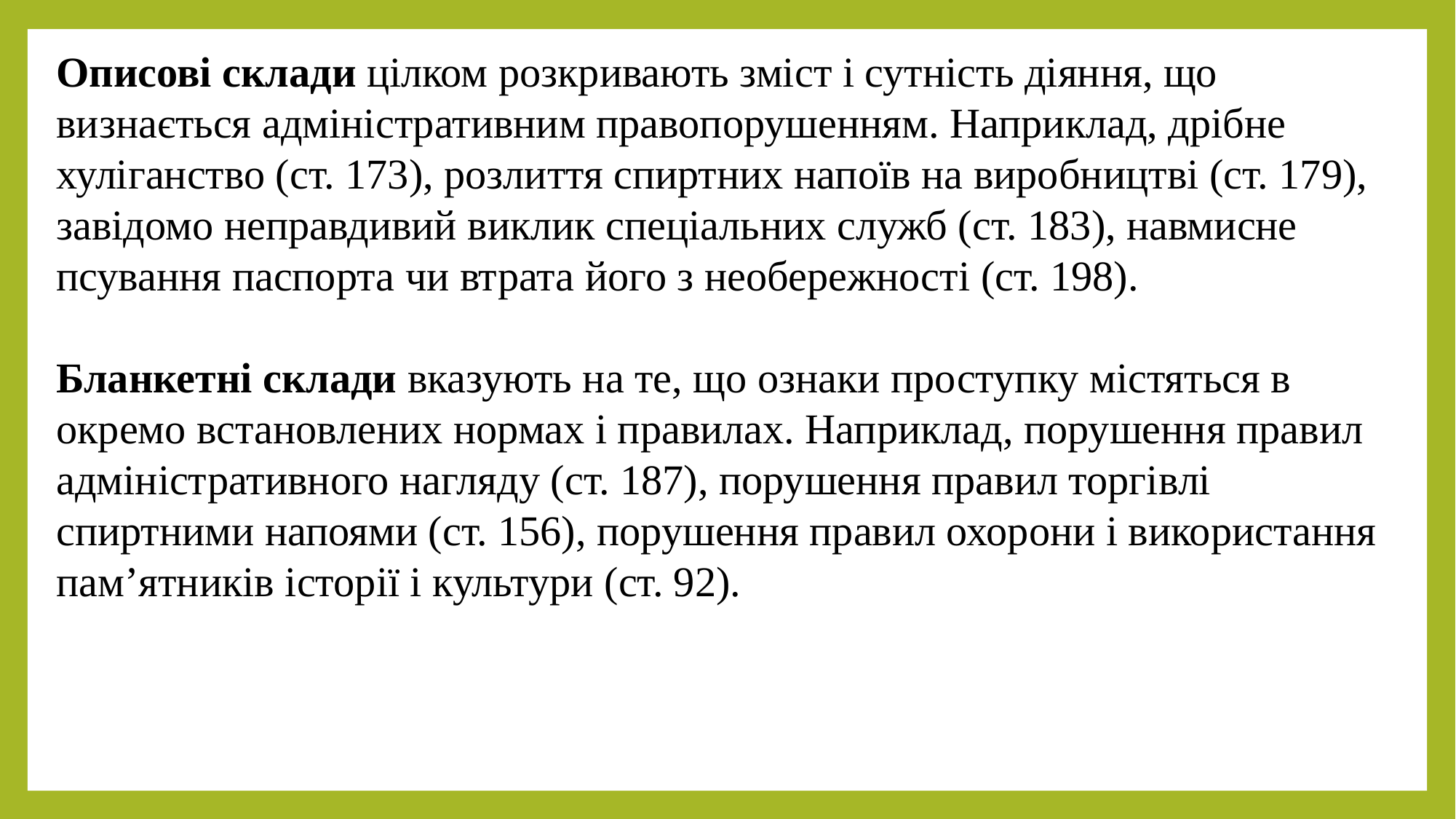

Описові склади цілком розкривають зміст і сутність діяння, що визнається адміністративним правопорушенням. Наприклад, дрібне хуліганство (ст. 173), розлиття спиртних напоїв на виробництві (ст. 179), завідомо неправдивий виклик спеціальних служб (ст. 183), навмисне псування паспорта чи втрата його з необережності (ст. 198).

Бланкетні склади вказують на те, що ознаки проступку містяться в окремо встановлених нормах і правилах. Наприклад, порушення правил адміністративного нагляду (ст. 187), порушення правил торгівлі спиртними напоями (ст. 156), порушення правил охорони і використання пам’ятників історії і культури (ст. 92).